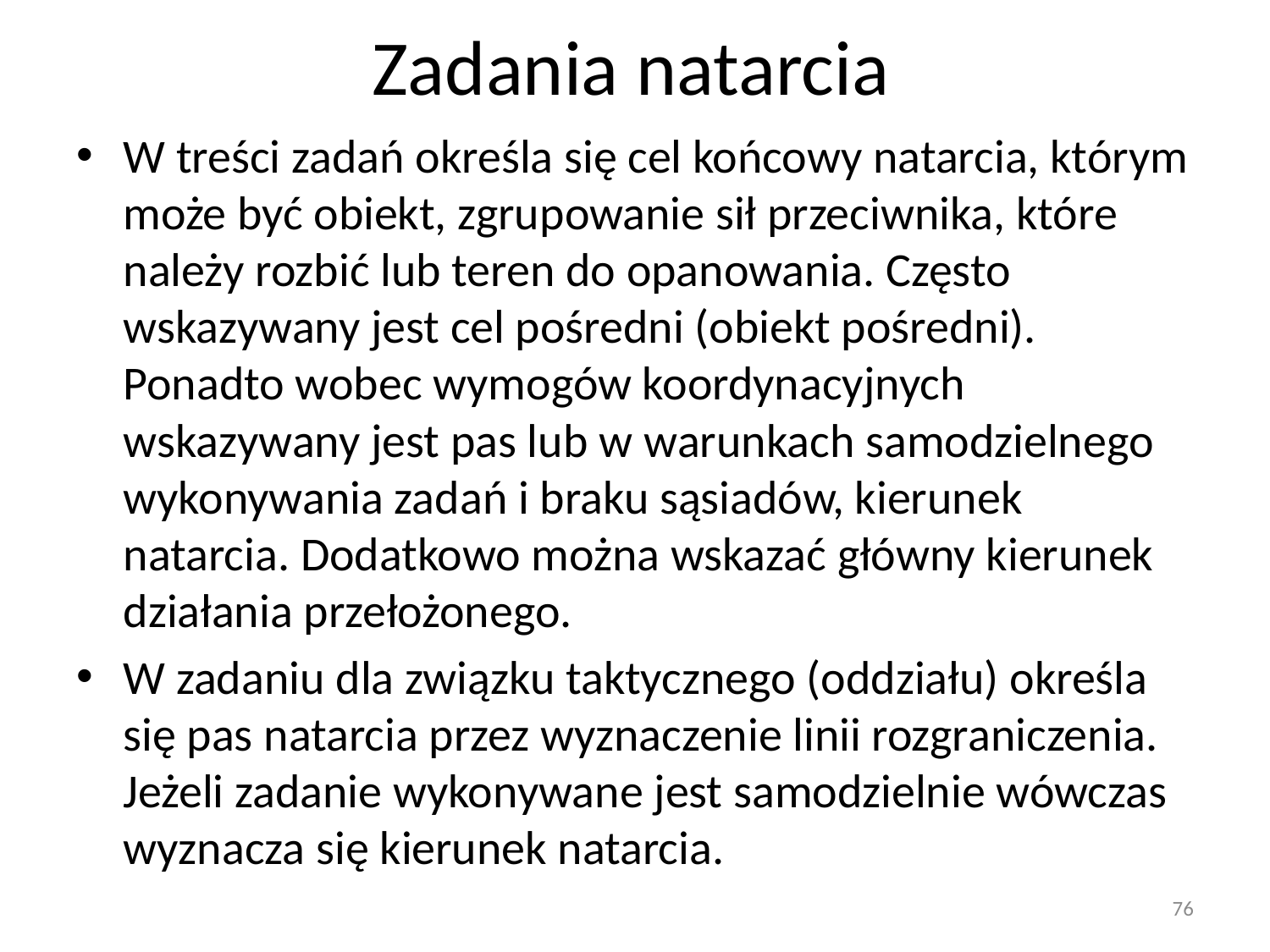

# Zadania natarcia
W treści zadań określa się cel końcowy natarcia, którym może być obiekt, zgrupowanie sił przeciwnika, które należy rozbić lub teren do opanowania. Często wskazywany jest cel pośredni (obiekt pośredni). Ponadto wobec wymogów koordynacyjnych wskazywany jest pas lub w warunkach samodzielnego wykonywania zadań i braku sąsiadów, kierunek natarcia. Dodatkowo można wskazać główny kierunek działania przełożonego.
W zadaniu dla związku taktycznego (oddziału) określa się pas natarcia przez wyznaczenie linii rozgraniczenia. Jeżeli zadanie wykonywane jest samodzielnie wówczas wyznacza się kierunek natarcia.
76